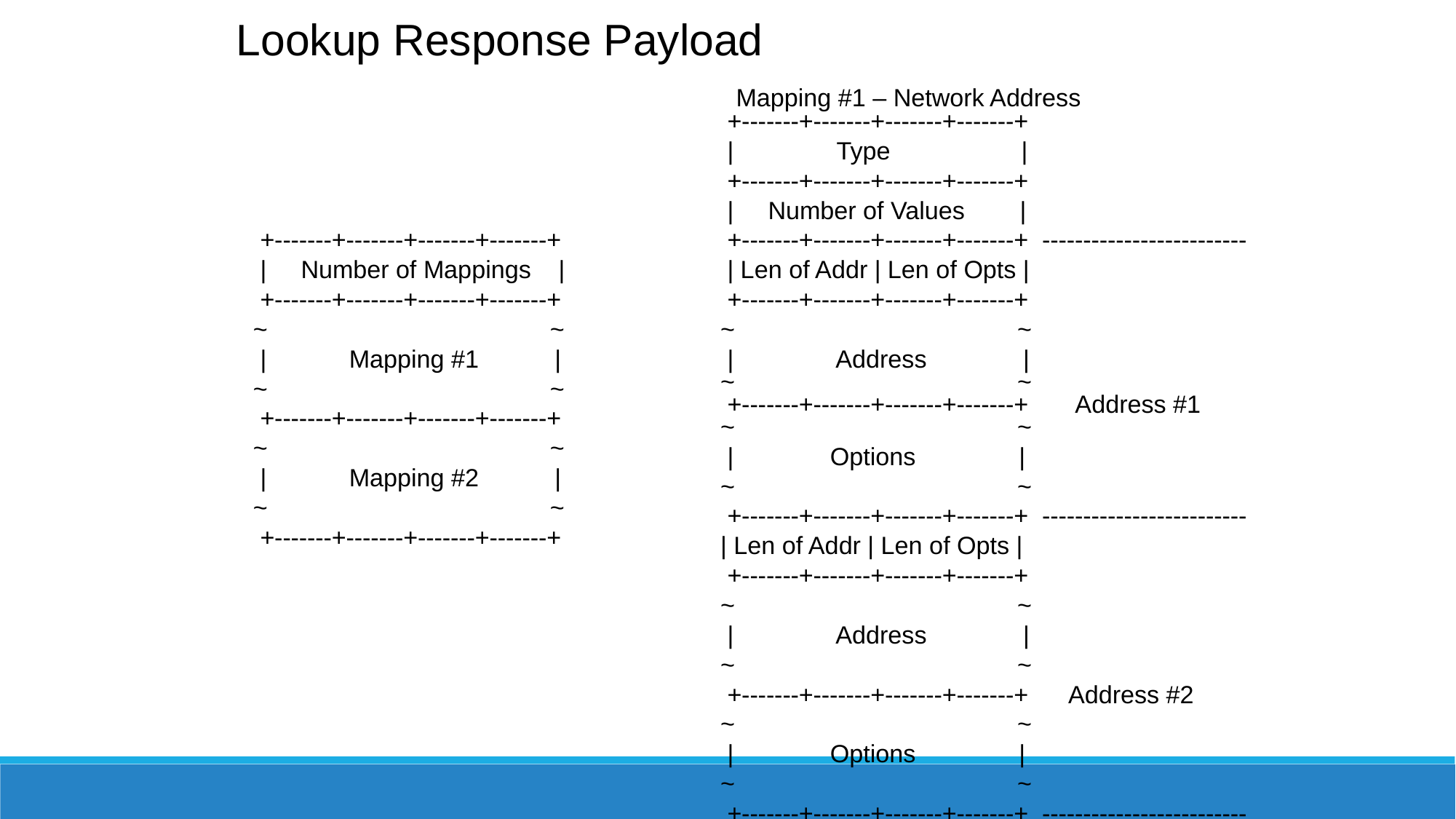

Lookup Response Payload
Mapping #1 – Network Address
   +-------+-------+-------+-------+
   |               Type                   |
   +-------+-------+-------+-------+
   |     Number of Values        |
   +-------+-------+-------+-------+  -------------------------
   | Len of Addr | Len of Opts |
   +-------+-------+-------+-------+
  ~                                         ~
   |               Address              |
  ~                                         ~
   +-------+-------+-------+-------+       Address #1
  ~                                         ~
   |              Options               |
  ~                                         ~
   +-------+-------+-------+-------+  -------------------------
  | Len of Addr | Len of Opts |
   +-------+-------+-------+-------+
  ~                                         ~
   |               Address              |
  ~                                         ~
   +-------+-------+-------+-------+      Address #2
  ~                                         ~
   |              Options               |
  ~                                         ~
   +-------+-------+-------+-------+  -------------------------

   +-------+-------+-------+-------+
   |     Number of Mappings    |
   +-------+-------+-------+-------+
  ~                                         ~
   |            Mapping #1           |
  ~                                         ~
   +-------+-------+-------+-------+
  ~                                         ~
   |            Mapping #2           |
  ~                                         ~
   +-------+-------+-------+-------+